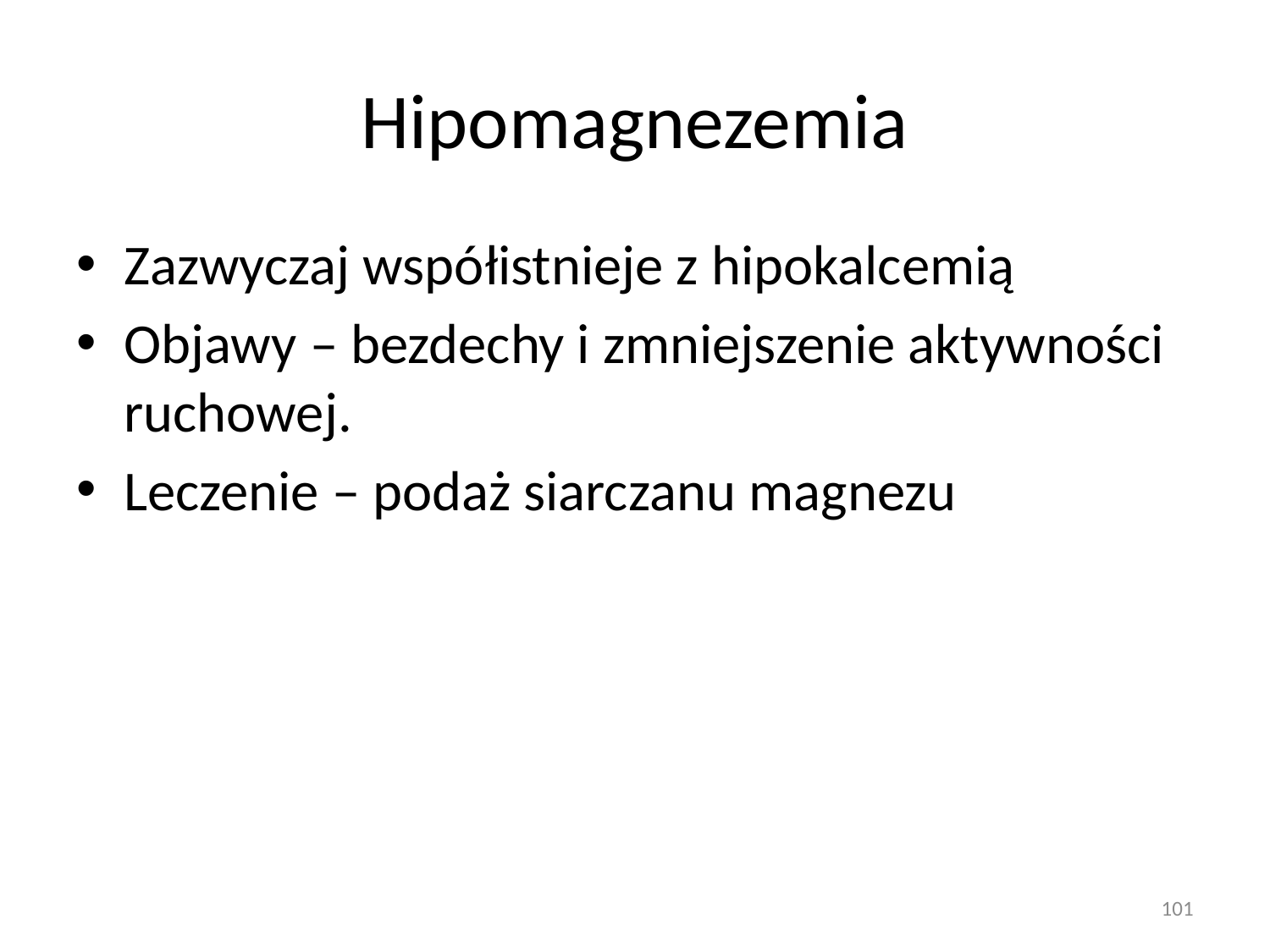

# Hipomagnezemia
Zazwyczaj współistnieje z hipokalcemią
Objawy – bezdechy i zmniejszenie aktywności ruchowej.
Leczenie – podaż siarczanu magnezu
101